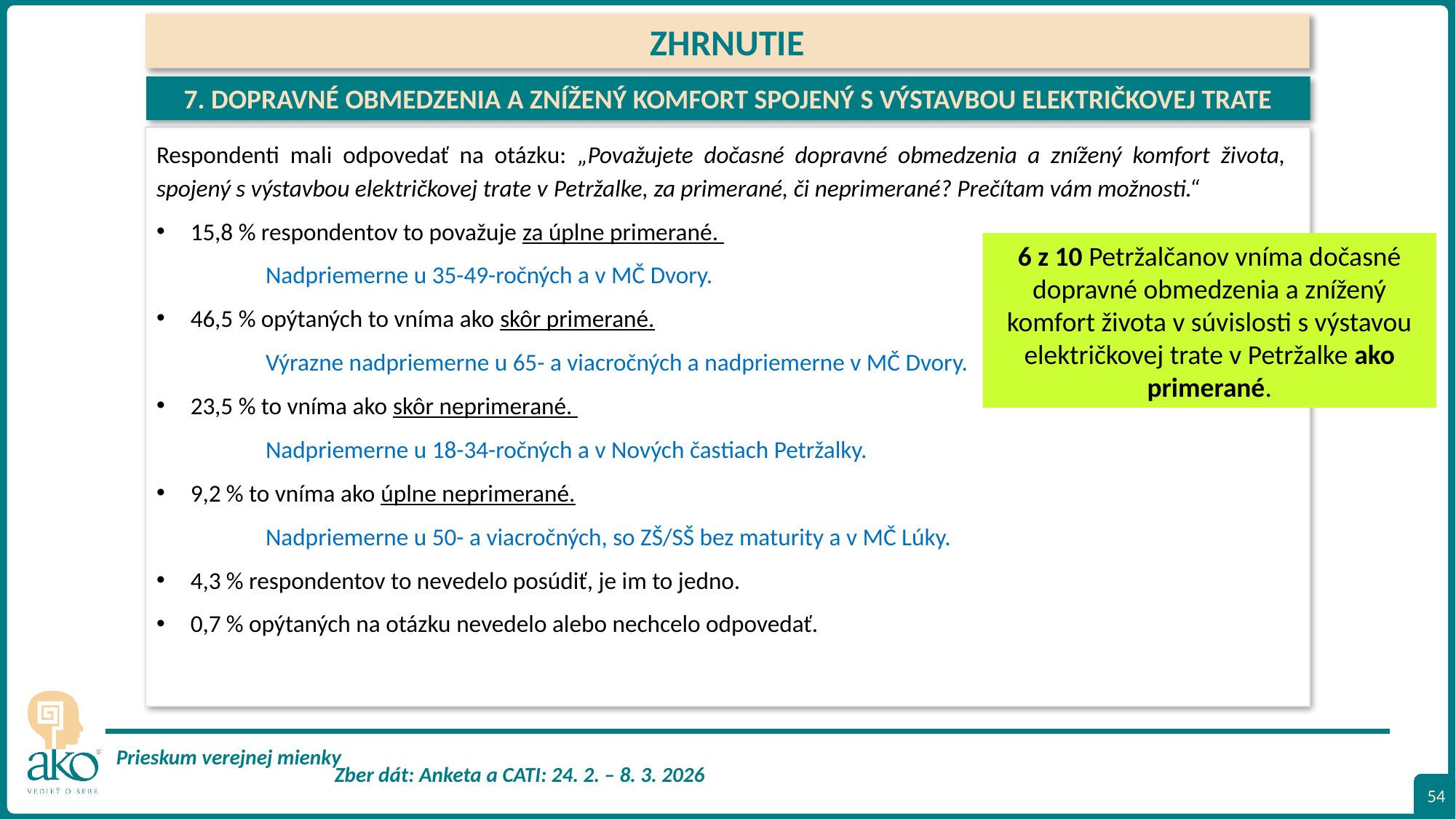

ZHRNUTIE
7. DOPRAVNÉ OBMEDZENIA A ZNÍŽENÝ KOMFORT SPOJENÝ S VÝSTAVBOU ELEKTRIČKOVEJ TRATE

Respondenti mali odpovedať na otázku: „Považujete dočasné dopravné obmedzenia a znížený komfort života, spojený s výstavbou električkovej trate v Petržalke, za primerané, či neprimerané? Prečítam vám možnosti.“
15,8 % respondentov to považuje za úplne primerané.
	Nadpriemerne u 35-49-ročných a v MČ Dvory.
46,5 % opýtaných to vníma ako skôr primerané.
	Výrazne nadpriemerne u 65- a viacročných a nadpriemerne v MČ Dvory.
23,5 % to vníma ako skôr neprimerané.
	Nadpriemerne u 18-34-ročných a v Nových častiach Petržalky.
9,2 % to vníma ako úplne neprimerané.
	Nadpriemerne u 50- a viacročných, so ZŠ/SŠ bez maturity a v MČ Lúky.
4,3 % respondentov to nevedelo posúdiť, je im to jedno.
0,7 % opýtaných na otázku nevedelo alebo nechcelo odpovedať.

6 z 10 Petržalčanov vníma dočasné dopravné obmedzenia a znížený komfort života v súvislosti s výstavou električkovej trate v Petržalke ako primerané.
54